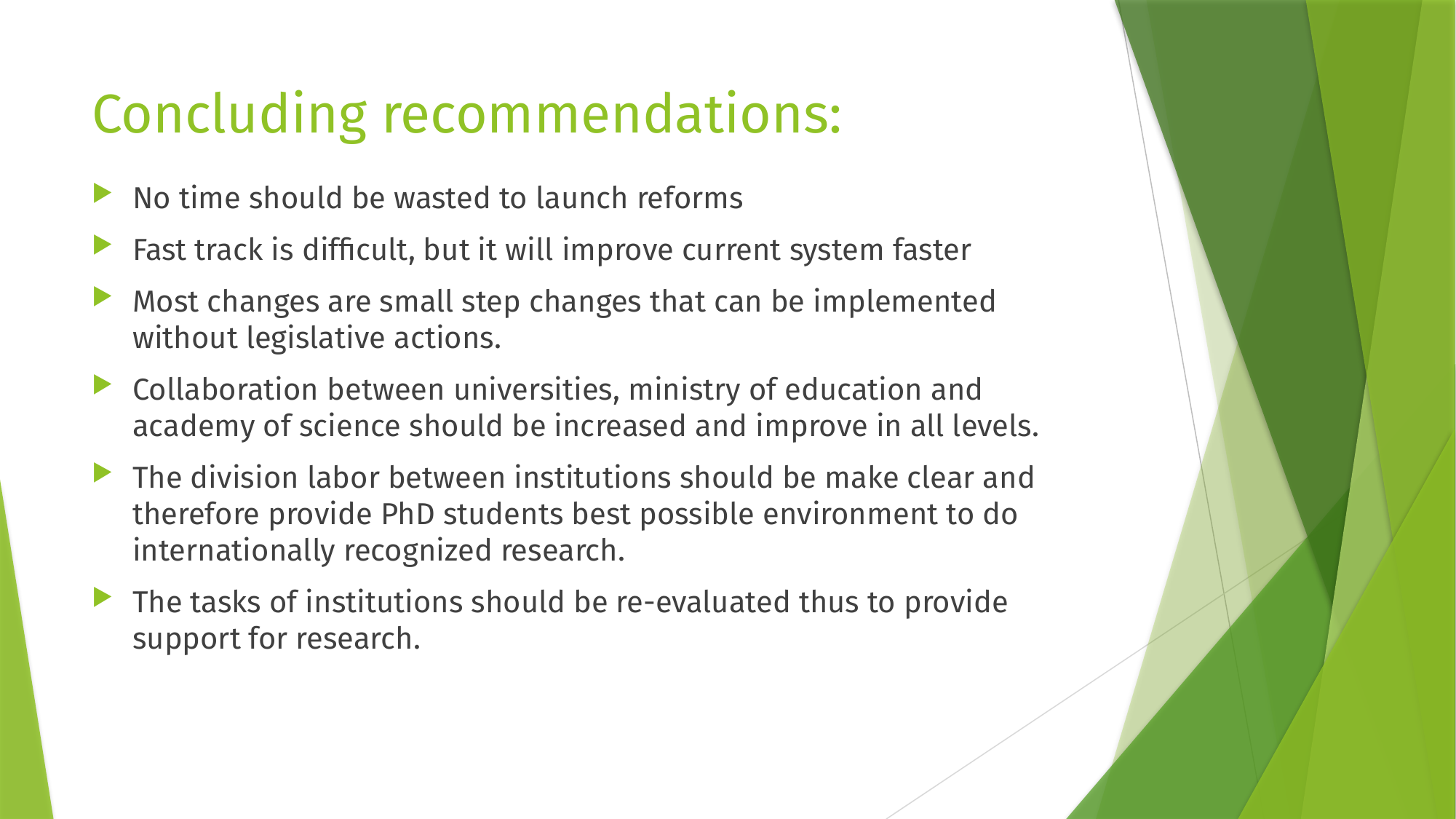

# Concluding recommendations:
No time should be wasted to launch reforms
Fast track is difficult, but it will improve current system faster
Most changes are small step changes that can be implemented without legislative actions.
Collaboration between universities, ministry of education and academy of science should be increased and improve in all levels.
The division labor between institutions should be make clear and therefore provide PhD students best possible environment to do internationally recognized research.
The tasks of institutions should be re-evaluated thus to provide support for research.